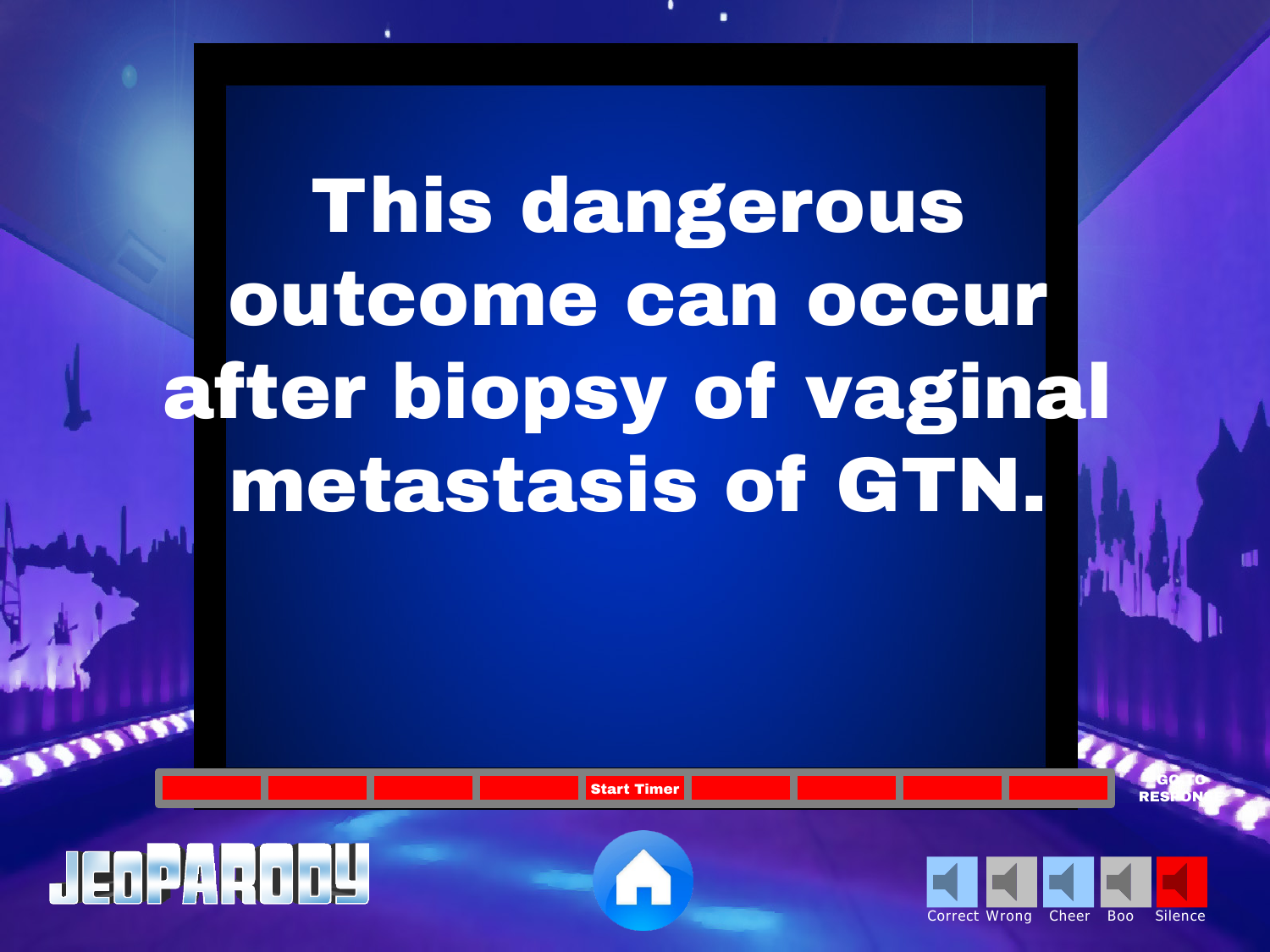

This dangerous outcome can occur after biopsy of vaginal metastasis of GTN.